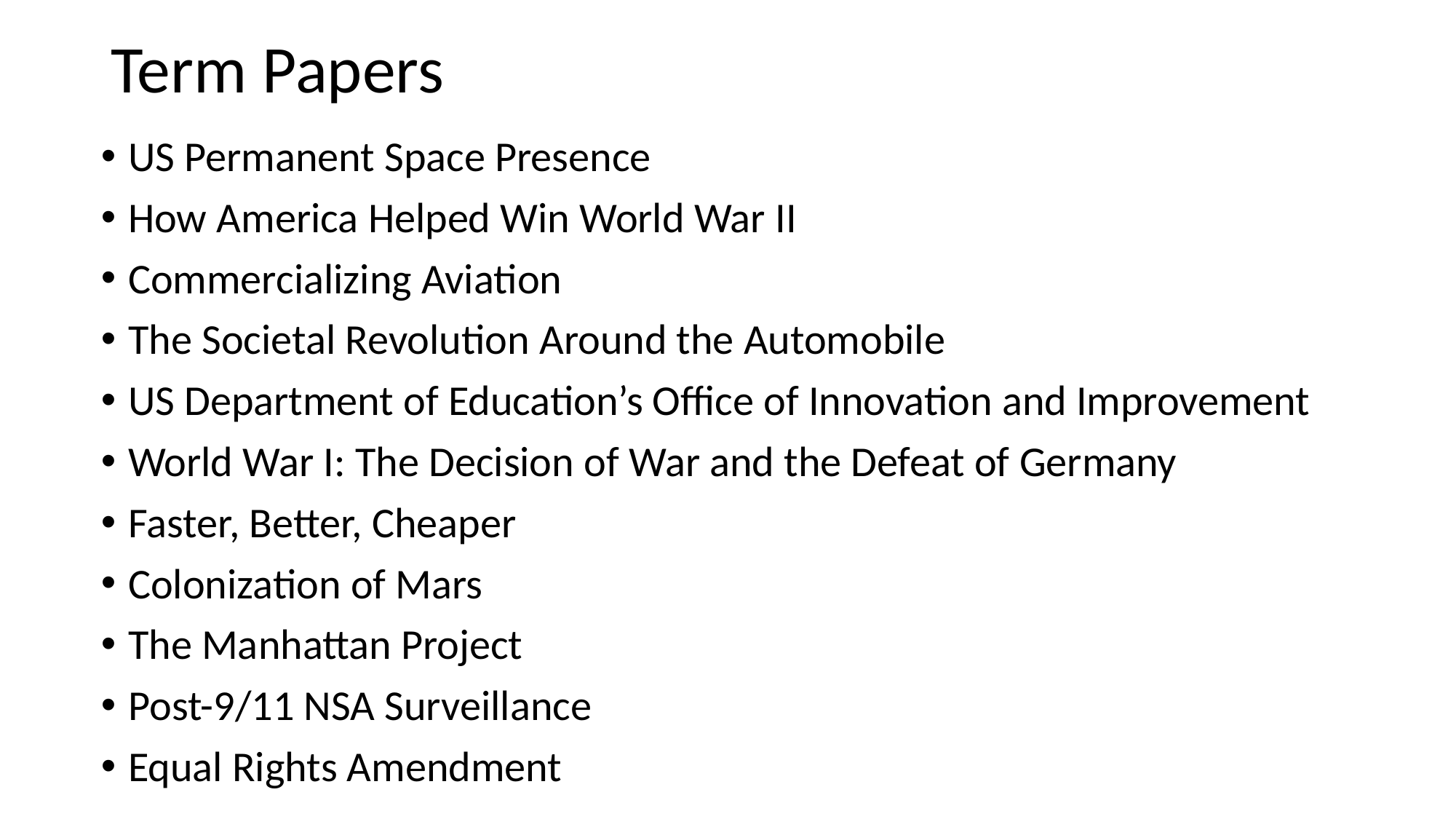

# Term Papers
US Permanent Space Presence
How America Helped Win World War II
Commercializing Aviation
The Societal Revolution Around the Automobile
US Department of Education’s Office of Innovation and Improvement
World War I: The Decision of War and the Defeat of Germany
Faster, Better, Cheaper
Colonization of Mars
The Manhattan Project
Post-9/11 NSA Surveillance
Equal Rights Amendment